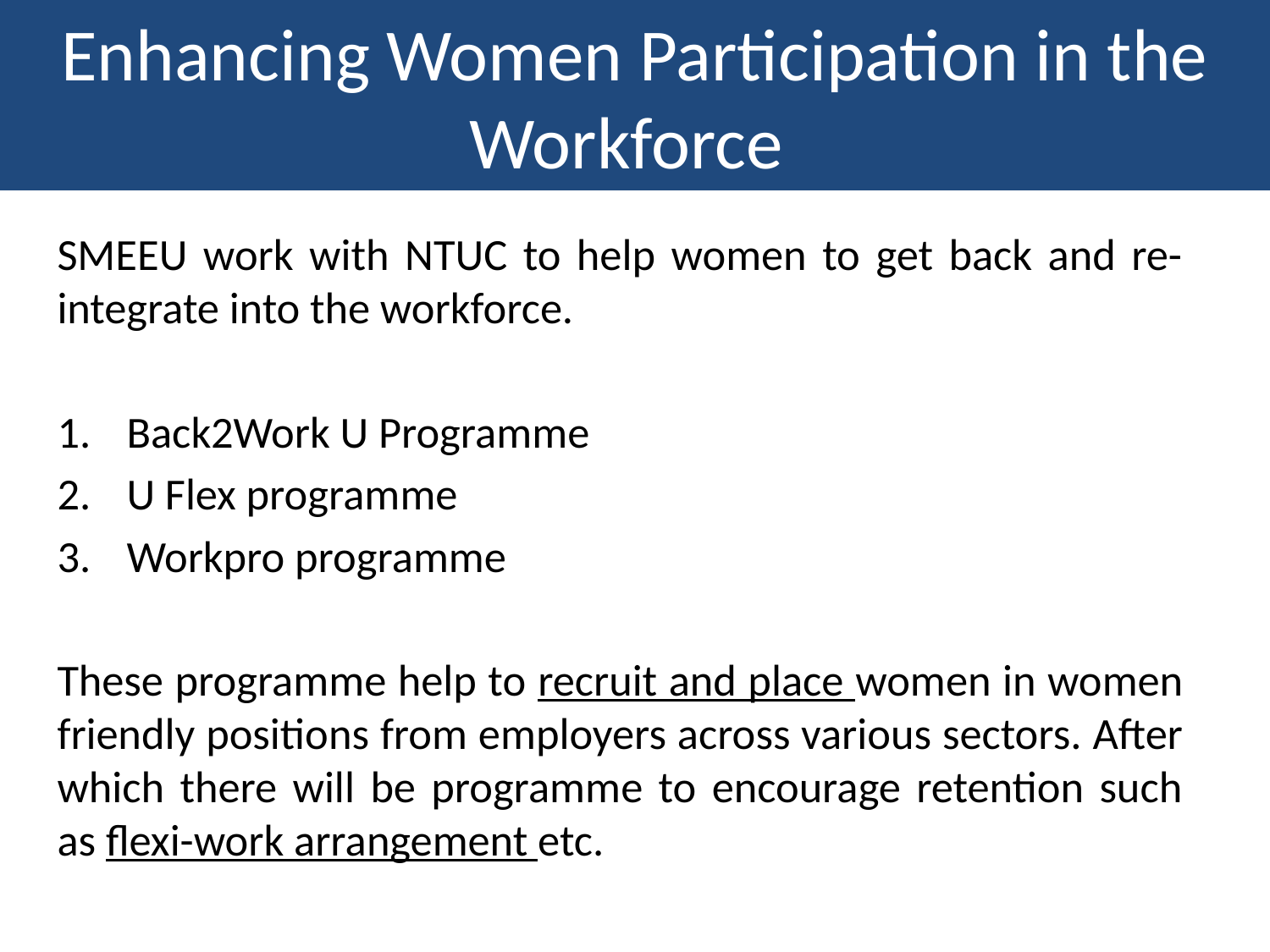

# Enhancing Women Participation in the Workforce
SMEEU work with NTUC to help women to get back and re-integrate into the workforce.

Back2Work U Programme
U Flex programme
Workpro programme

These programme help to recruit and place women in women friendly positions from employers across various sectors. After which there will be programme to encourage retention such as flexi-work arrangement etc.